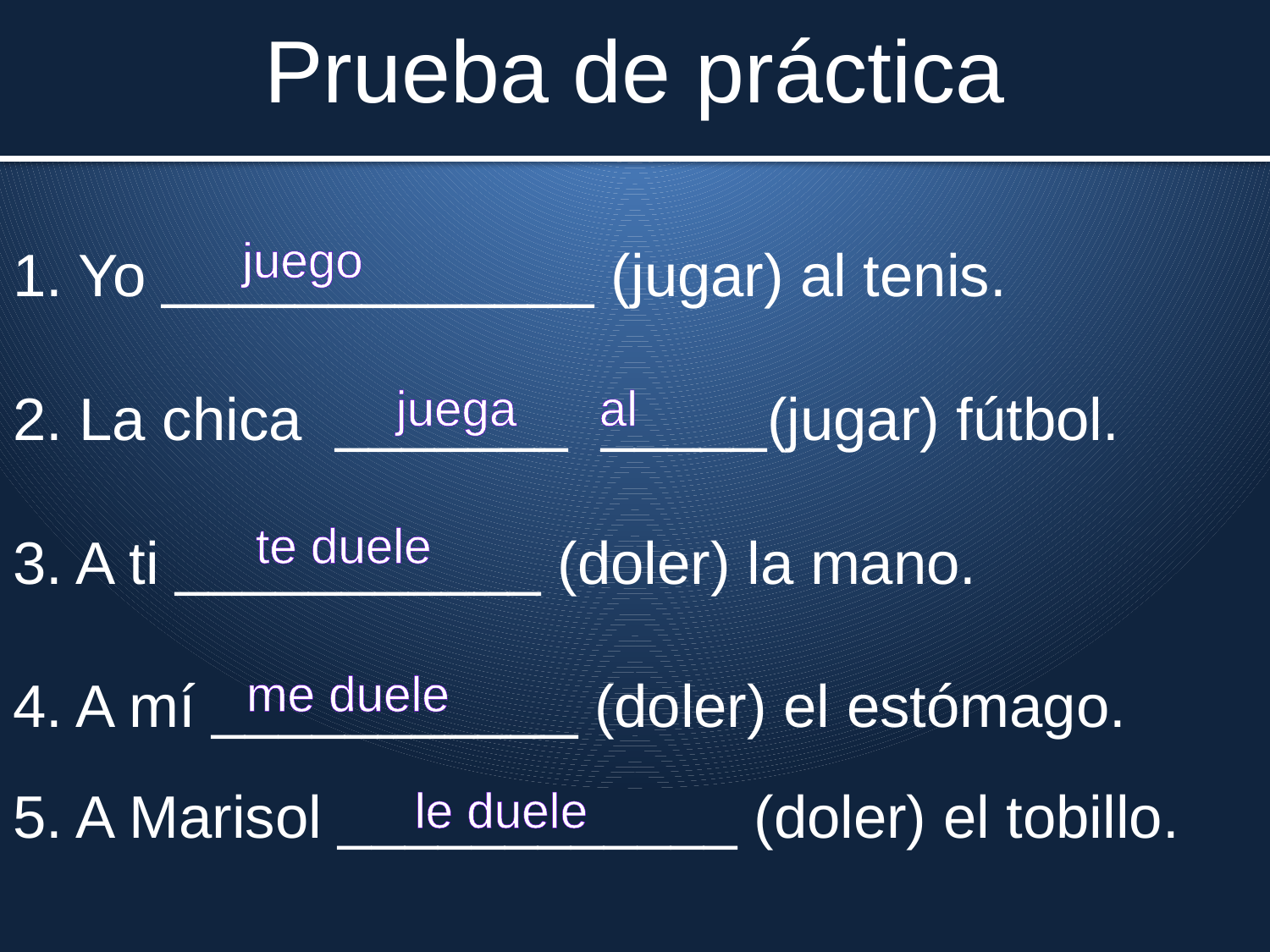

# Prueba de práctica
1. Yo _____________ (jugar) al tenis.
2. La chica  _______  _____(jugar) fútbol.
3. A ti ___________ (doler) la mano.
4. A mí ___________ (doler) el estómago.
5. A Marisol ____________ (doler) el tobillo.
juego
juega      al
te duele
me duele
le duele